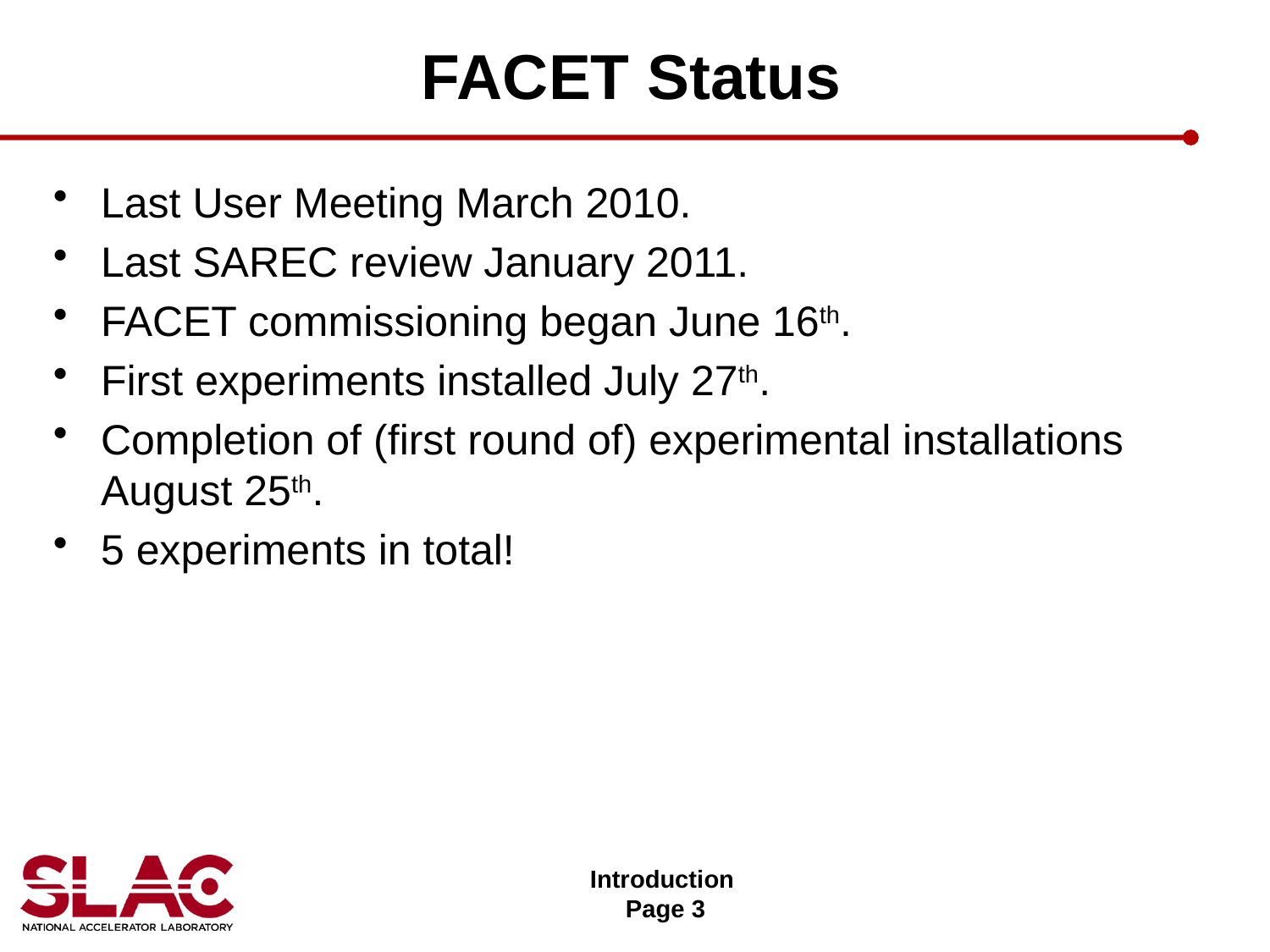

# FACET Status
Last User Meeting March 2010.
Last SAREC review January 2011.
FACET commissioning began June 16th.
First experiments installed July 27th.
Completion of (first round of) experimental installations August 25th.
5 experiments in total!

Introduction
Page 3